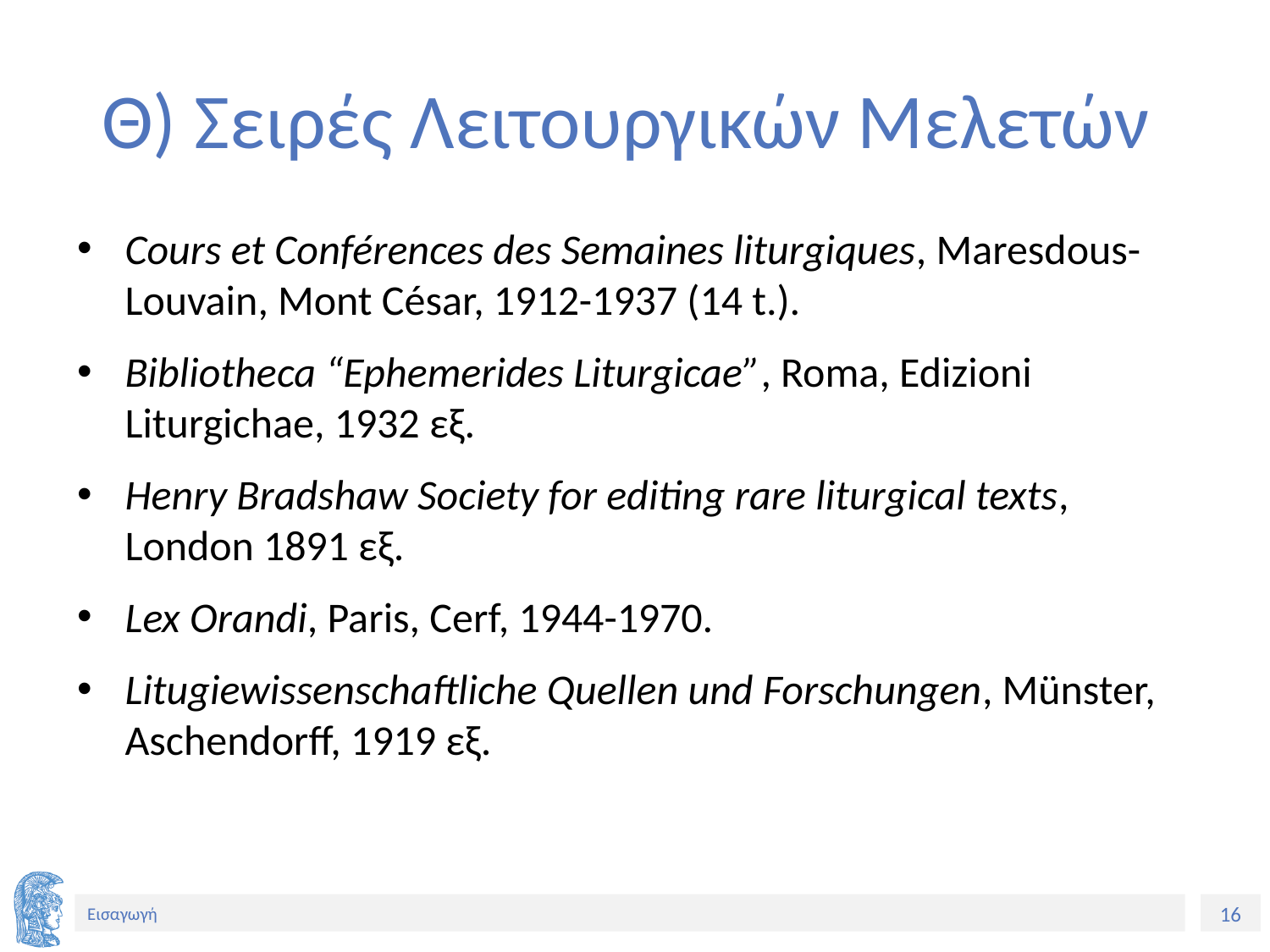

# Θ) Σειρές Λειτουργικών Μελετών
Cours et Conférences des Semaines liturgiques, Maresdous-Louvain, Mont César, 1912-1937 (14 t.).
Bibliotheca “Ephemerides Liturgicae”, Roma, Edizioni Liturgichae, 1932 εξ.
Henry Bradshaw Society for editing rare liturgical texts, London 1891 εξ.
Lex Orandi, Paris, Cerf, 1944-1970.
Litugiewissenschaftliche Quellen und Forschungen, Münster, Aschendorff, 1919 εξ.